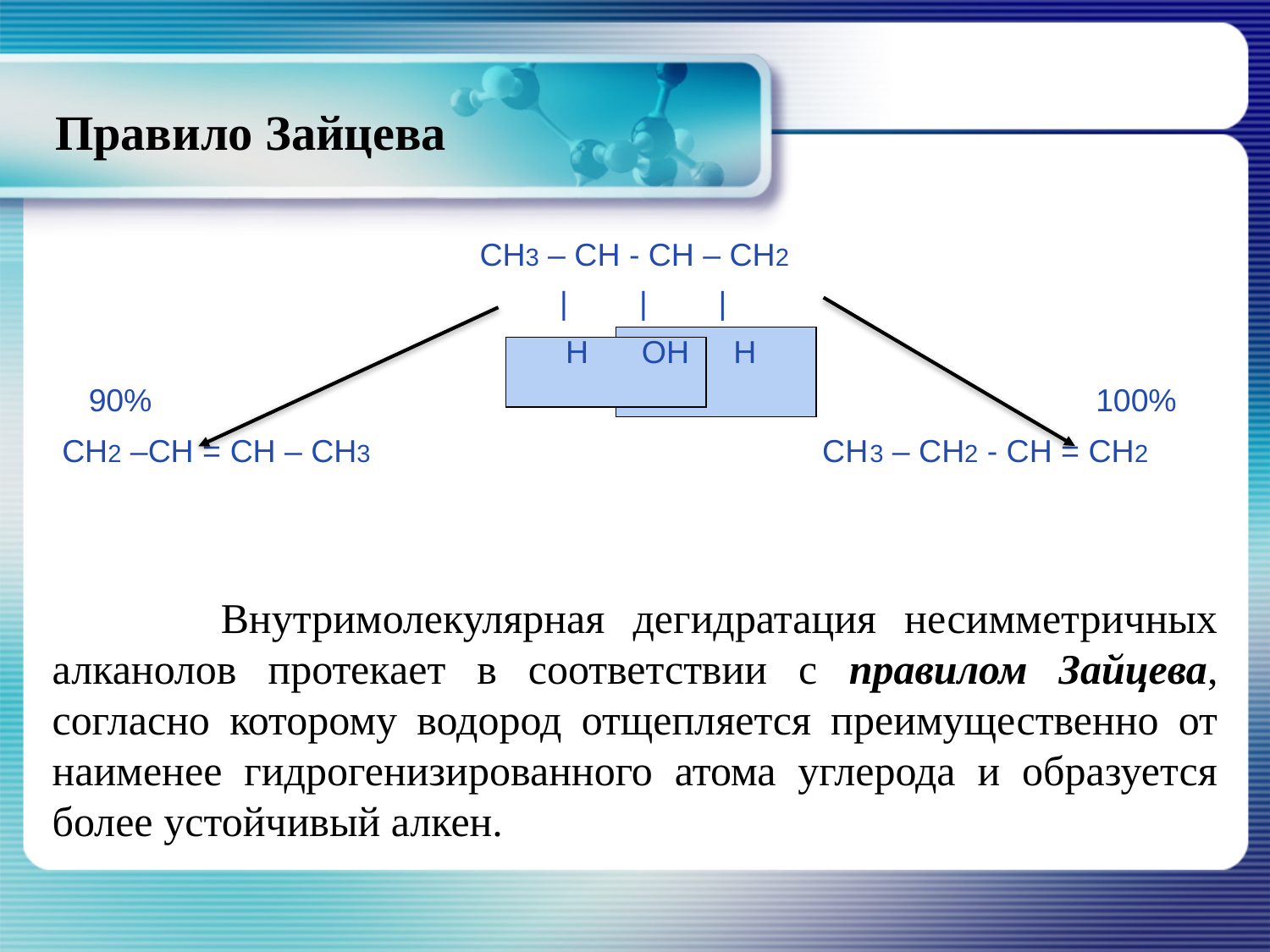

# Правило Зайцева
 СН3 – СН - СН – СН2
        |        |        |
       Н      ОН     Н
   90%                                                                             		  100%
СН2 –СН = СН – СН3                                                   СН3 – СН2 - СН = СН2

      Внутримолекулярная дегидратация несимметричных алканолов протекает в соответствии с правилом Зайцева, согласно которому водород отщепляется преимущественно от наименее гидрогенизированного атома углерода и образуется более устойчивый алкен.